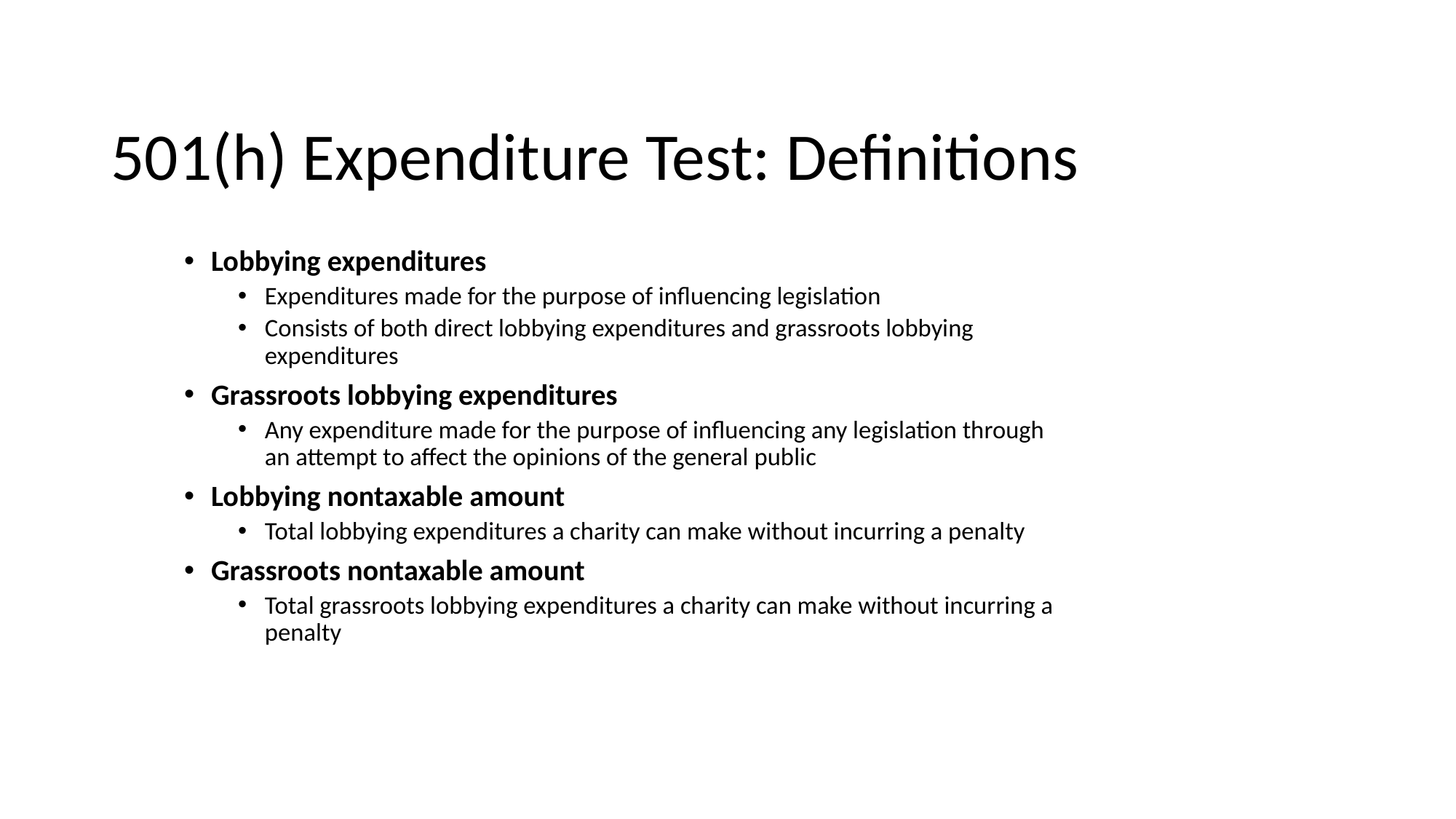

# 501(h) Expenditure Test: Definitions
Lobbying expenditures
Expenditures made for the purpose of influencing legislation
Consists of both direct lobbying expenditures and grassroots lobbying expenditures
Grassroots lobbying expenditures
Any expenditure made for the purpose of influencing any legislation through an attempt to affect the opinions of the general public
Lobbying nontaxable amount
Total lobbying expenditures a charity can make without incurring a penalty
Grassroots nontaxable amount
Total grassroots lobbying expenditures a charity can make without incurring a penalty